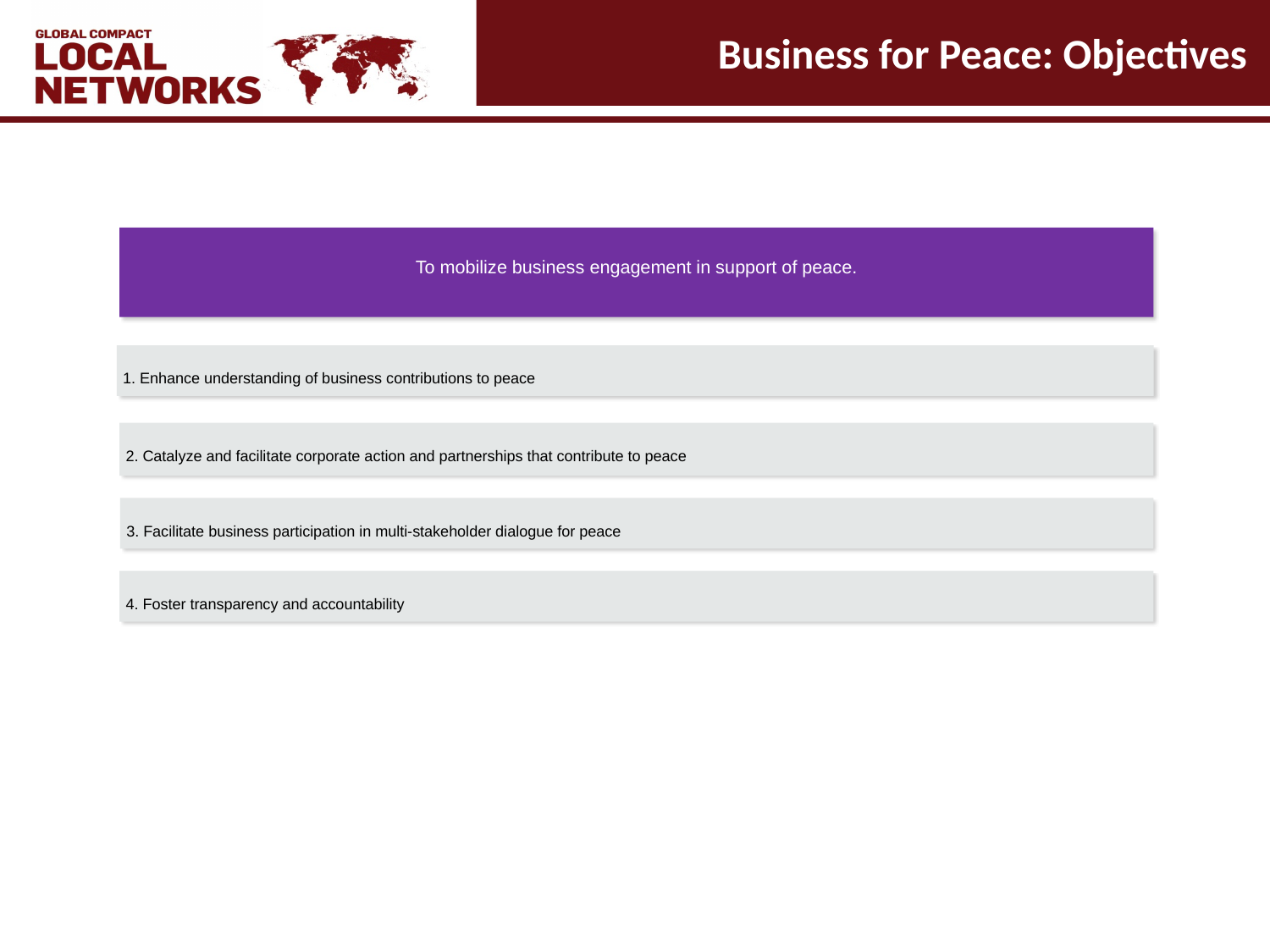

# Business for Peace: Objectives

To mobilize business engagement in support of peace.

1. Enhance understanding of business contributions to peace

2. Catalyze and facilitate corporate action and partnerships that contribute to peace

3. Facilitate business participation in multi-stakeholder dialogue for peace

4. Foster transparency and accountability